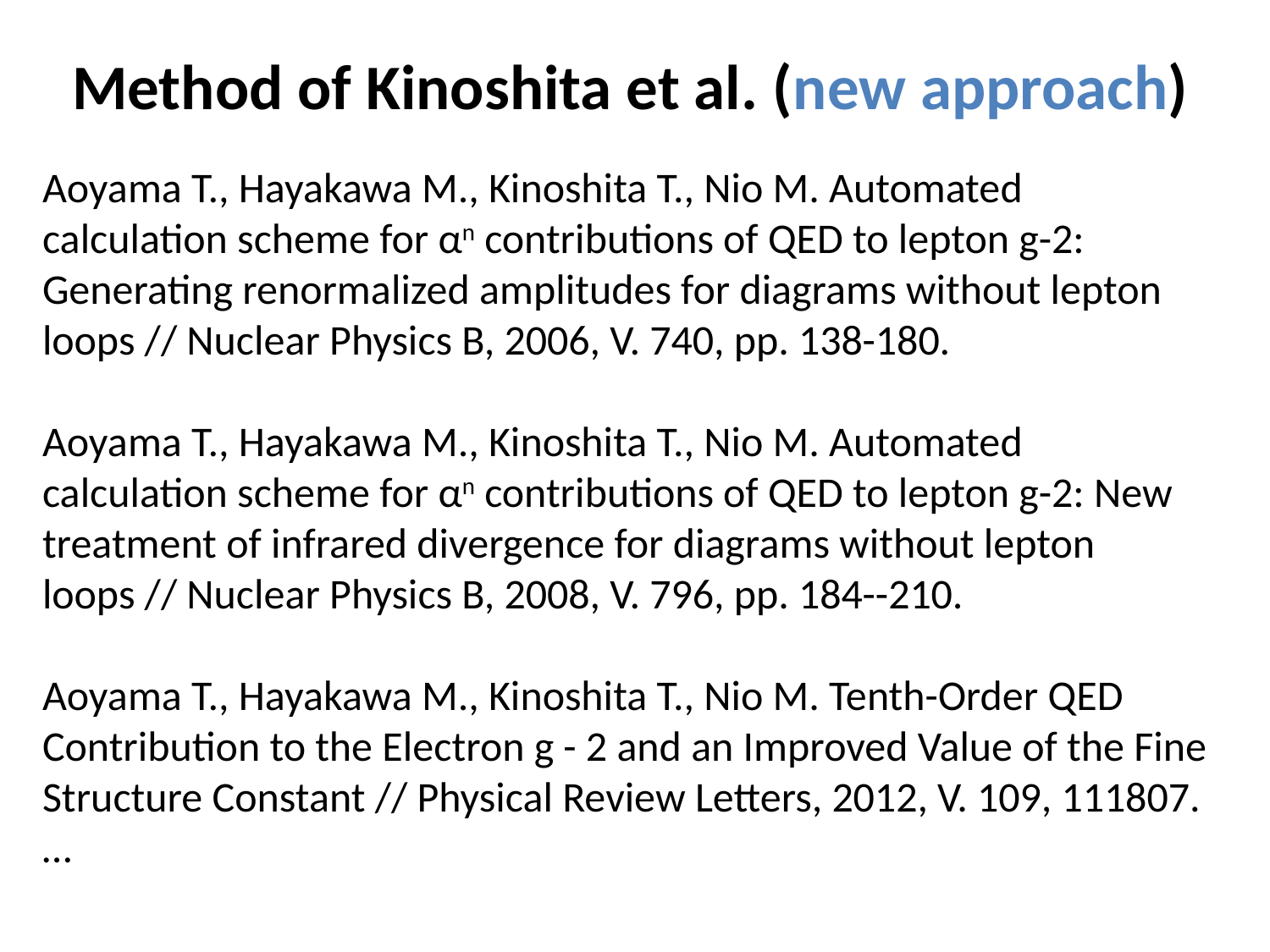

Method of Kinoshita et al. (new approach)

Aoyama T., Hayakawa M., Kinoshita T., Nio M. Automated calculation scheme for αn contributions of QED to lepton g-2: Generating renormalized amplitudes for diagrams without lepton loops // Nuclear Physics B, 2006, V. 740, pp. 138-180.

Aoyama T., Hayakawa M., Kinoshita T., Nio M. Automated calculation scheme for αn contributions of QED to lepton g-2: New treatment of infrared divergence for diagrams without lepton loops // Nuclear Physics B, 2008, V. 796, pp. 184--210.

Aoyama T., Hayakawa M., Kinoshita T., Nio M. Tenth-Order QED Contribution to the Electron g - 2 and an Improved Value of the Fine Structure Constant // Physical Review Letters, 2012, V. 109, 111807.
…